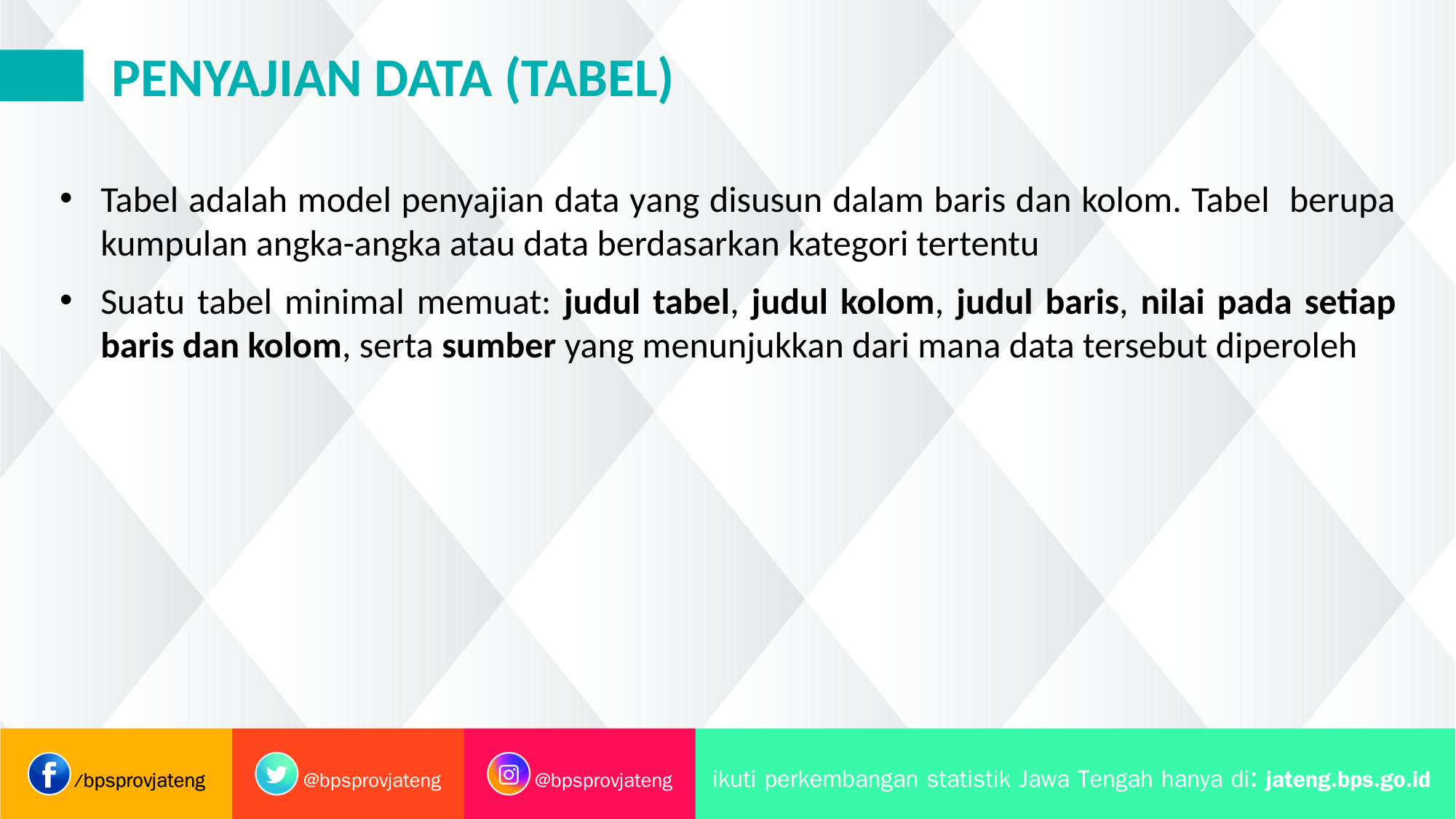

PENYAJIAN DATA (TABEL)

Tabel adalah model penyajian data yang disusun dalam baris dan kolom. Tabel  berupa kumpulan angka-angka atau data berdasarkan kategori tertentu
Suatu tabel minimal memuat: judul tabel, judul kolom, judul baris, nilai pada setiap baris dan kolom, serta sumber yang menunjukkan dari mana data tersebut diperoleh